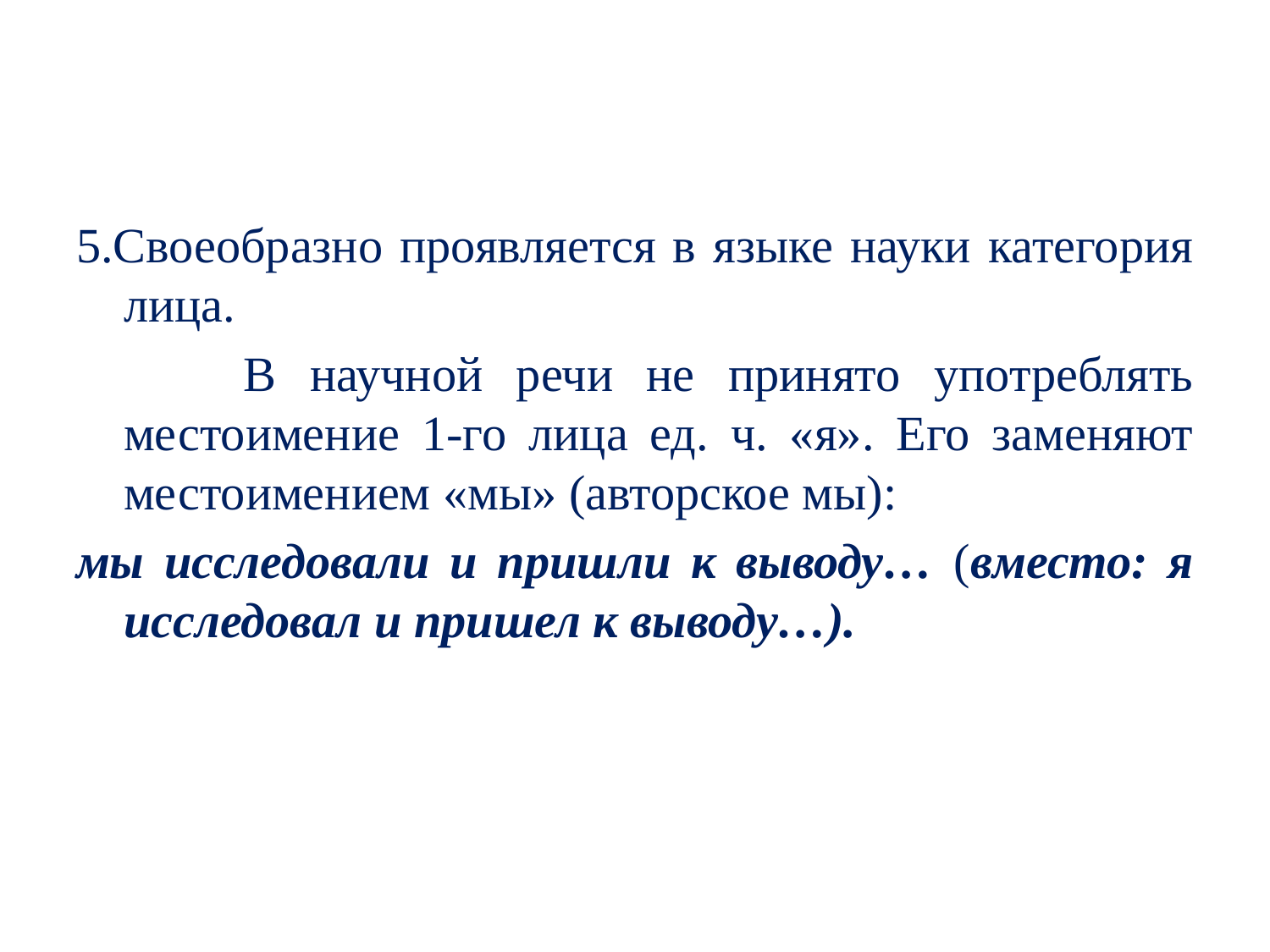

5.Своеобразно проявляется в языке науки категория лица.
     В научной речи не принято употреблять местоимение 1-го лица ед. ч. «я». Его заменяют местоимением «мы» (авторское мы):
мы исследовали и пришли к выводу… (вместо: я исследовал и пришел к выводу…).